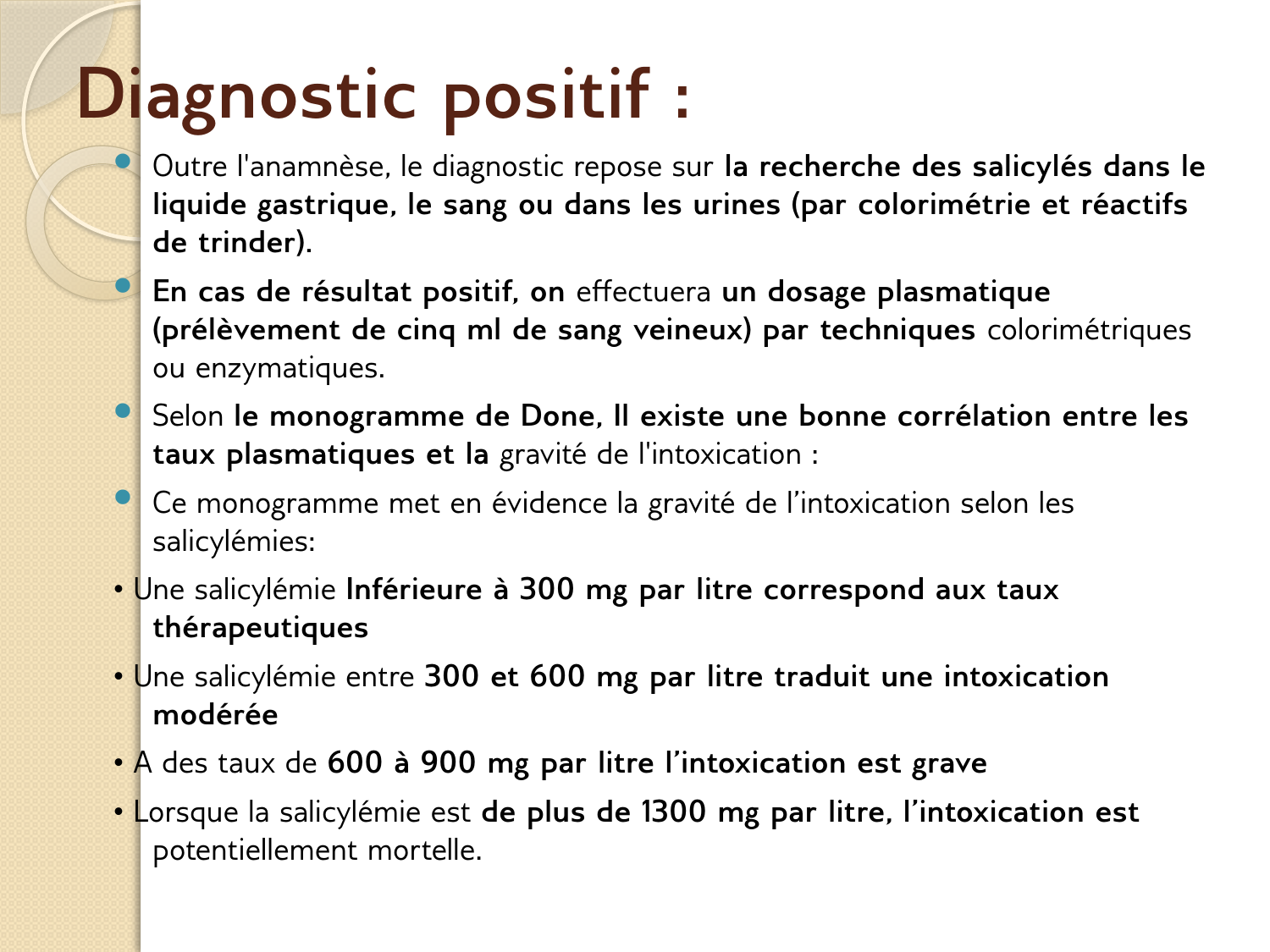

# Diagnostic positif :
Outre l'anamnèse, le diagnostic repose sur la recherche des salicylés dans le liquide gastrique, le sang ou dans les urines (par colorimétrie et réactifs de trinder).
En cas de résultat positif, on effectuera un dosage plasmatique (prélèvement de cinq ml de sang veineux) par techniques colorimétriques ou enzymatiques.
Selon le monogramme de Done, Il existe une bonne corrélation entre les taux plasmatiques et la gravité de l'intoxication :
Ce monogramme met en évidence la gravité de l’intoxication selon les salicylémies:
• Une salicylémie Inférieure à 300 mg par litre correspond aux taux thérapeutiques
• Une salicylémie entre 300 et 600 mg par litre traduit une intoxication modérée
• A des taux de 600 à 900 mg par litre l’intoxication est grave
• Lorsque la salicylémie est de plus de 1300 mg par litre, l’intoxication est potentiellement mortelle.